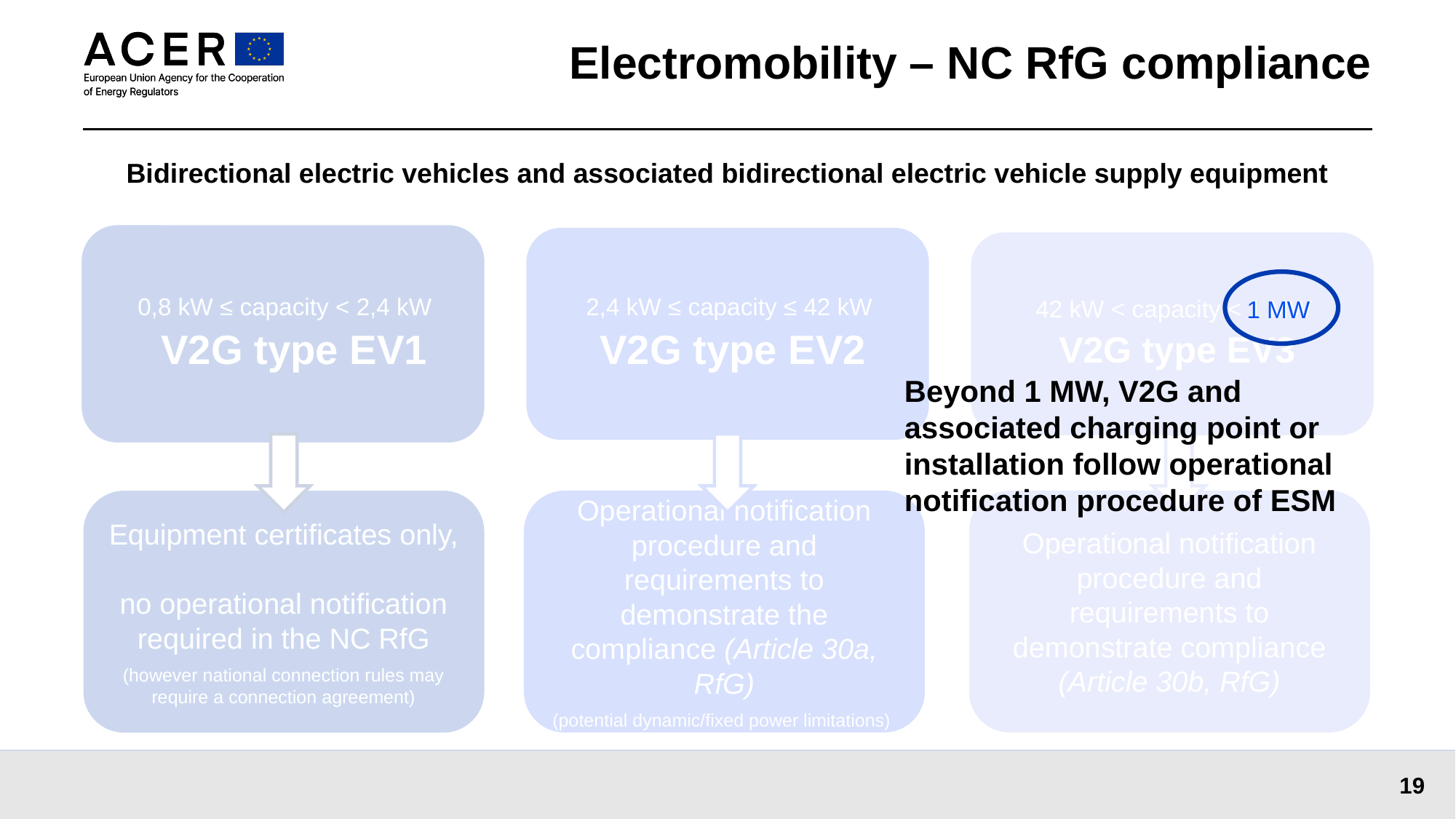

# Electromobility – NC RfG compliance
0,8 kW ≤ capacity < 2,4 kW
 V2G type EV1
2,4 kW ≤ capacity ≤ 42 kW
V2G type EV2
42 kW < capacity < 1 MW
V2G type EV3
Bidirectional electric vehicles and associated bidirectional electric vehicle supply equipment

1 MW
Beyond 1 MW, V2G and associated charging point or installation follow operational notification procedure of ESM

Operational notification procedure and requirements to demonstrate the compliance (Article 30a, RfG)
(potential dynamic/fixed power limitations)
Operational notification procedure and requirements to demonstrate compliance (Article 30b, RfG)
Equipment certificates only,
no operational notification required in the NC RfG
(however national connection rules may require a connection agreement)
19